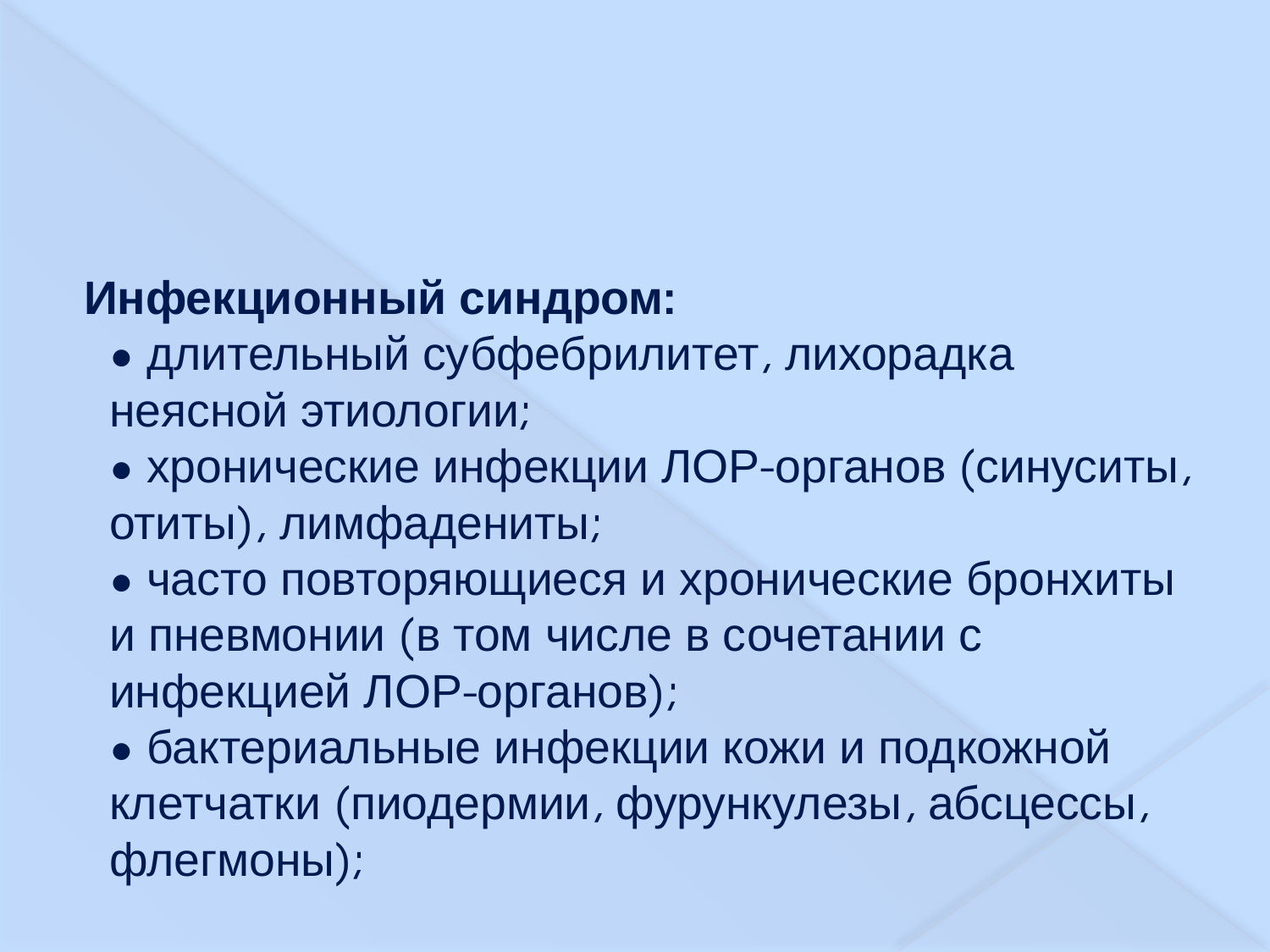

#
Инфекционный синдром:
• длительный субфебрилитет, лихорадка неясной этиологии;
• хронические инфекции ЛОР-органов (синуситы, отиты), лимфадениты;
• часто повторяющиеся и хронические бронхиты и пневмонии (в том числе в сочетании с инфекцией ЛОР-органов);
• бактериальные инфекции кожи и подкожной клетчатки (пиодермии, фурункулезы, абсцессы, флегмоны);